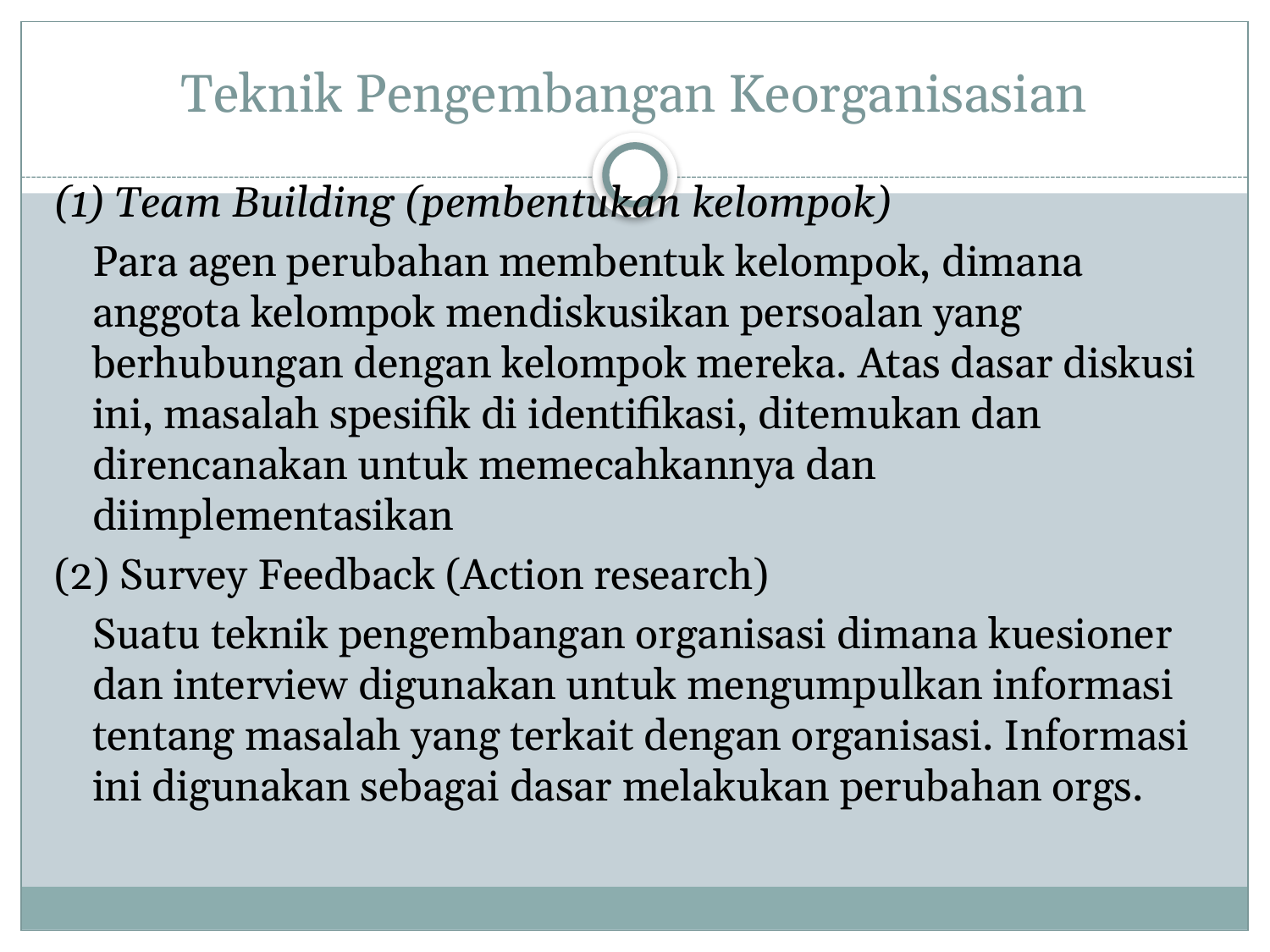

# Teknik Pengembangan Keorganisasian
(1) Team Building (pembentukan kelompok)
	Para agen perubahan membentuk kelompok, dimana anggota kelompok mendiskusikan persoalan yang berhubungan dengan kelompok mereka. Atas dasar diskusi ini, masalah spesifik di identifikasi, ditemukan dan direncanakan untuk memecahkannya dan diimplementasikan
(2) Survey Feedback (Action research)
	Suatu teknik pengembangan organisasi dimana kuesioner dan interview digunakan untuk mengumpulkan informasi tentang masalah yang terkait dengan organisasi. Informasi ini digunakan sebagai dasar melakukan perubahan orgs.